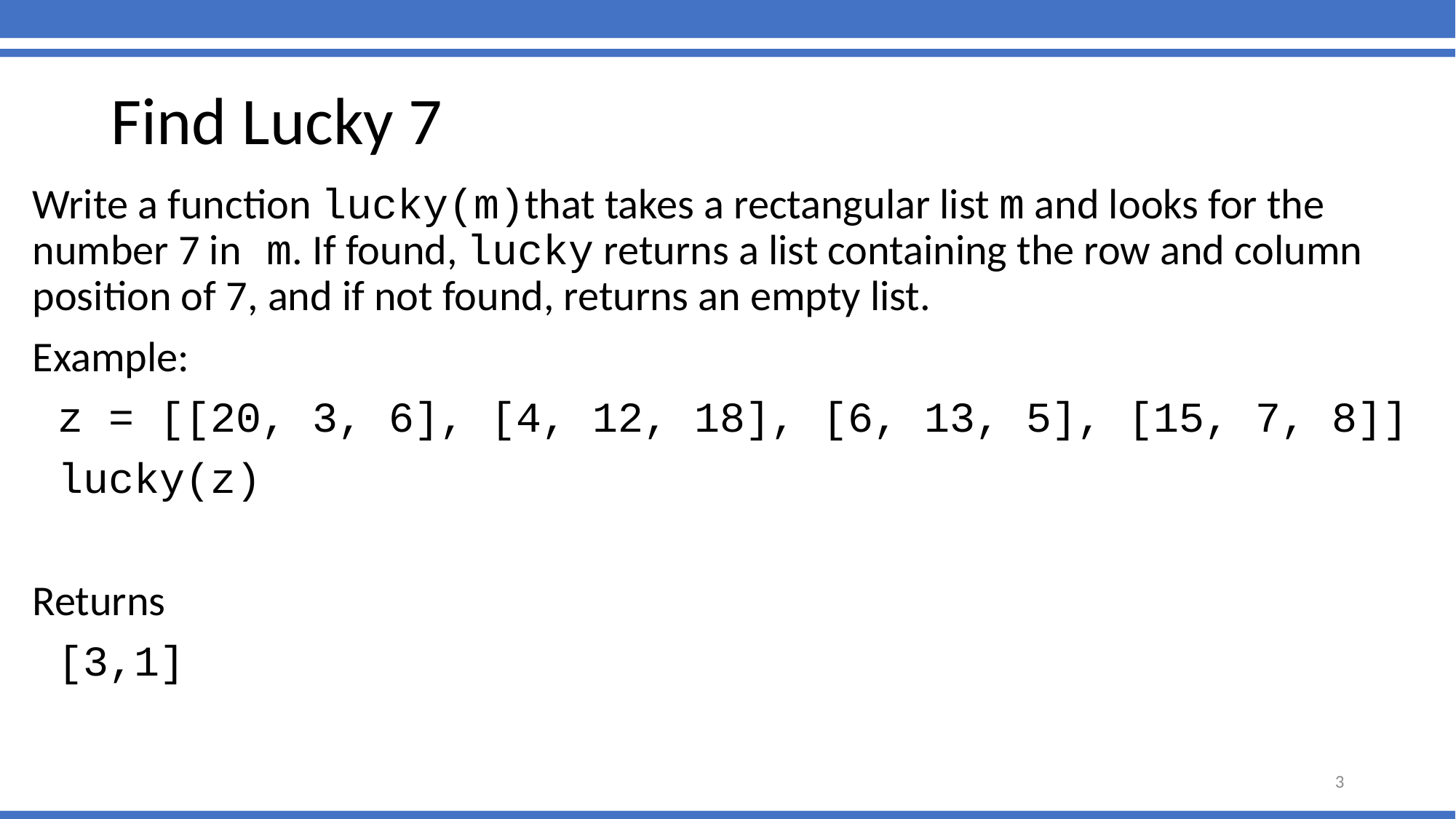

# Find Lucky 7
Write a function lucky(m)that takes a rectangular list m and looks for the number 7 in m. If found, lucky returns a list containing the row and column position of 7, and if not found, returns an empty list.
Example:
 z = [[20, 3, 6], [4, 12, 18], [6, 13, 5], [15, 7, 8]]
 lucky(z)

Returns
 [3,1]

3